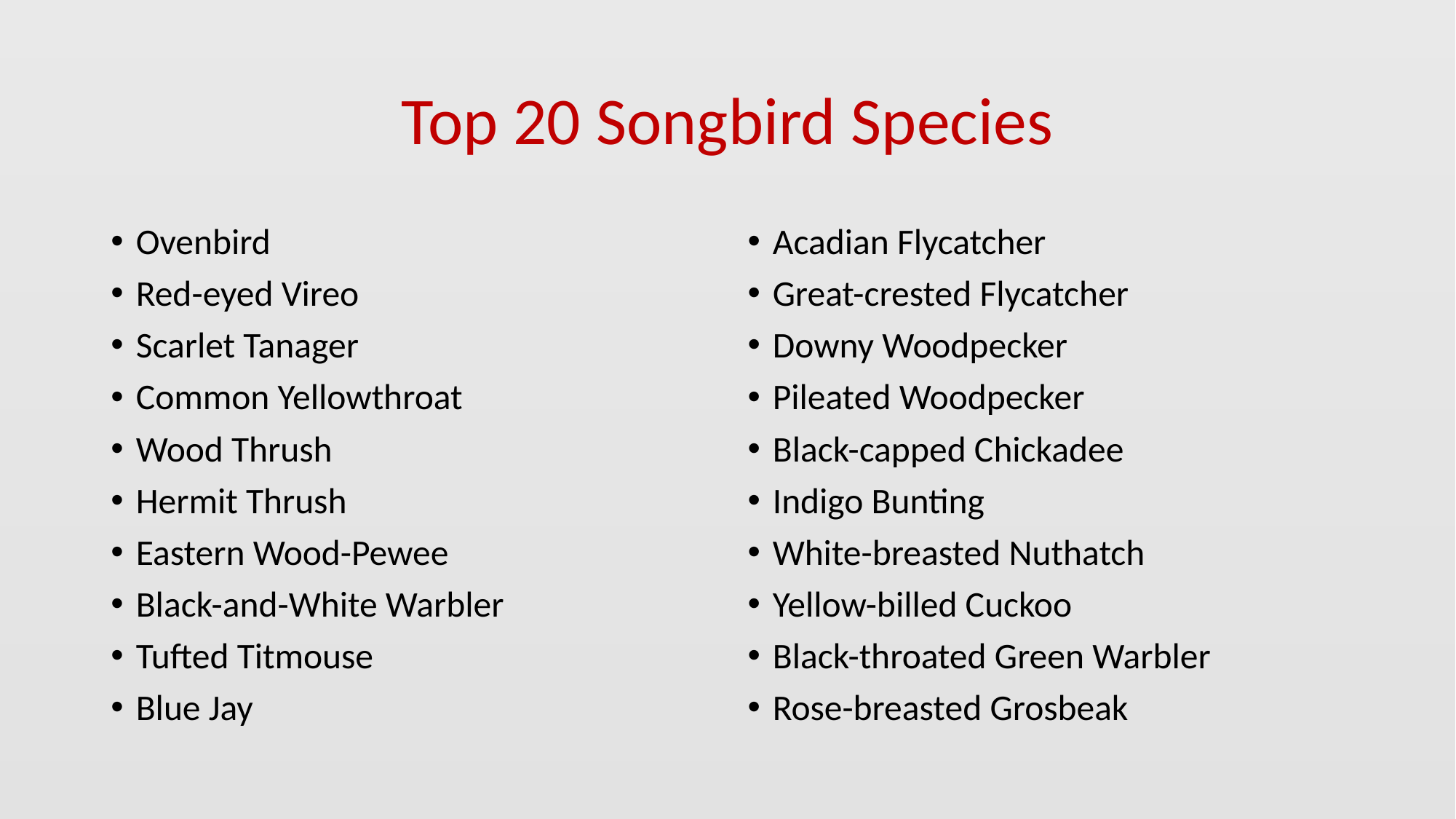

# Top 20 Songbird Species
Ovenbird
Red-eyed Vireo
Scarlet Tanager
Common Yellowthroat
Wood Thrush
Hermit Thrush
Eastern Wood-Pewee
Black-and-White Warbler
Tufted Titmouse
Blue Jay

Acadian Flycatcher
Great-crested Flycatcher
Downy Woodpecker
Pileated Woodpecker
Black-capped Chickadee
Indigo Bunting
White-breasted Nuthatch
Yellow-billed Cuckoo
Black-throated Green Warbler
Rose-breasted Grosbeak